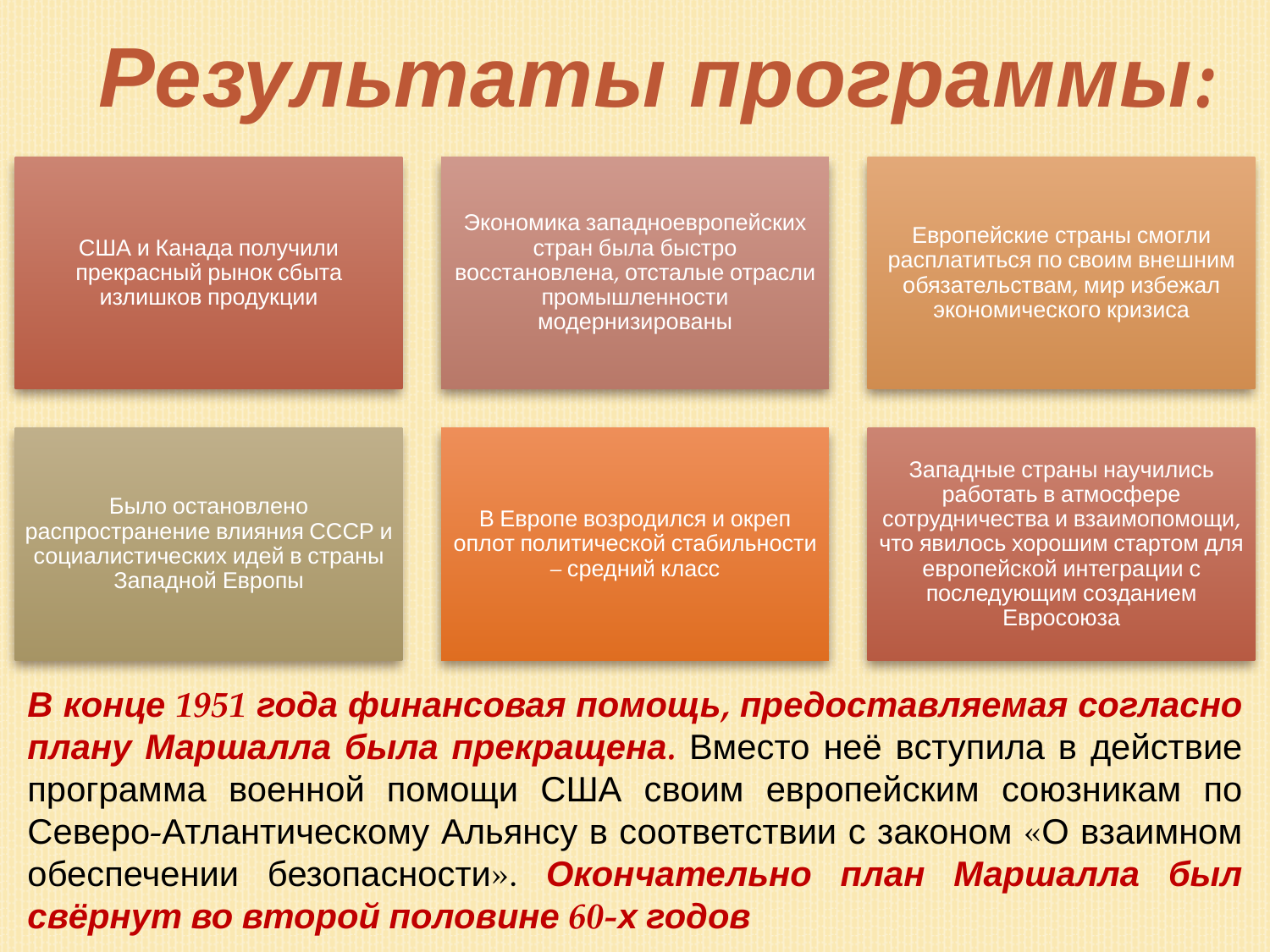

Результаты программы:
США и Канада получили прекрасный рынок сбыта излишков продукции
Экономика западноевропейских стран была быстро восстановлена, отсталые отрасли промышленности модернизированы
Европейские страны смогли расплатиться по своим внешним обязательствам, мир избежал экономического кризиса
Было остановлено распространение влияния СССР и социалистических идей в страны Западной Европы
В Европе возродился и окреп оплот политической стабильности – средний класс
Западные страны научились работать в атмосфере сотрудничества и взаимопомощи, что явилось хорошим стартом для европейской интеграции с последующим созданием Евросоюза
В конце 1951 года финансовая помощь, предоставляемая согласно плану Маршалла была прекращена. Вместо неё вступила в действие программа военной помощи США своим европейским союзникам по Северо-Атлантическому Альянсу в соответствии с законом «О взаимном обеспечении безопасности». Окончательно план Маршалла был свёрнут во второй половине 60-х годов